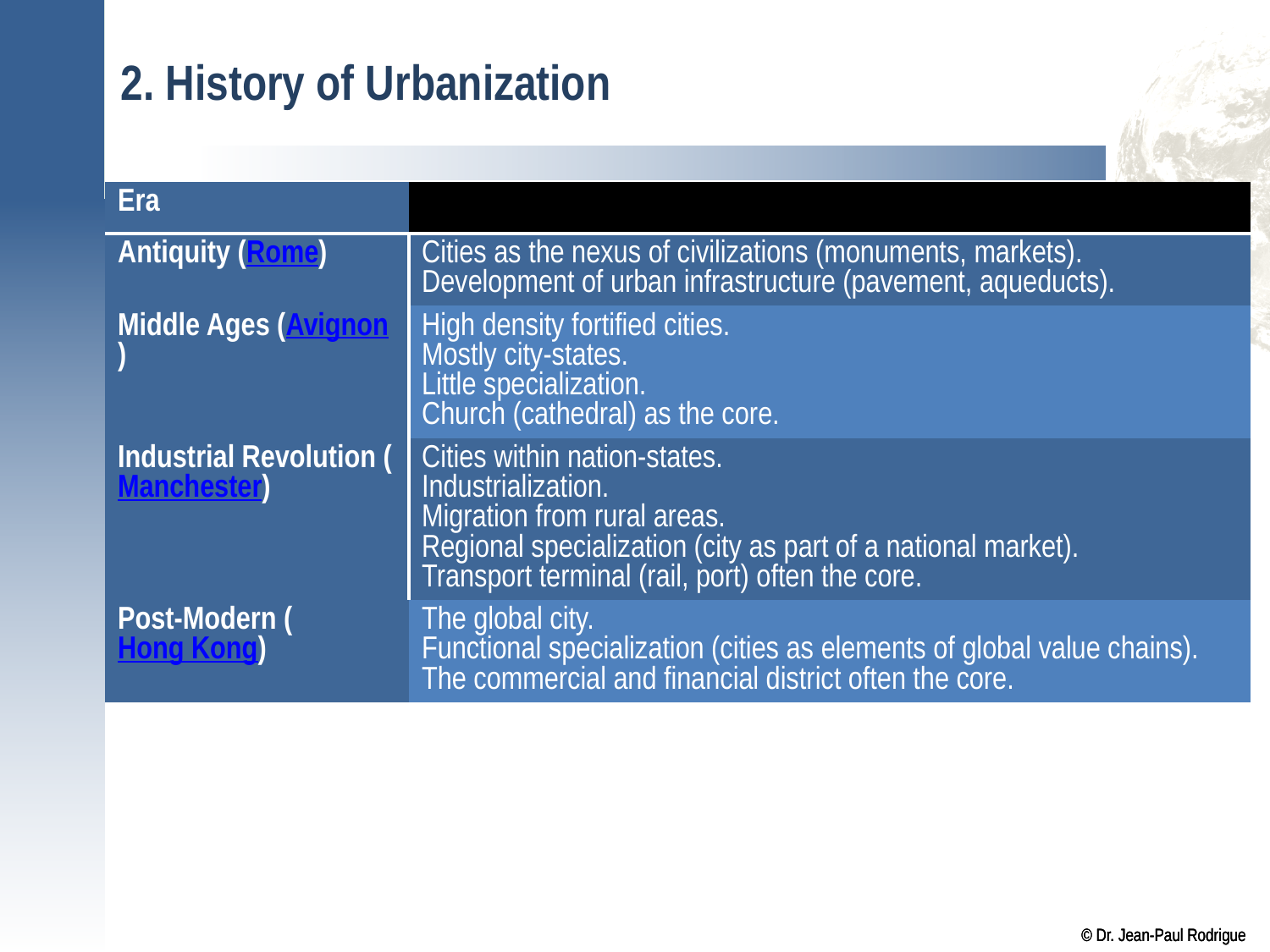

# 2. History of Urbanization
| Era |  |
| --- | --- |
| Antiquity (Rome) | Cities as the nexus of civilizations (monuments, markets). Development of urban infrastructure (pavement, aqueducts). |
| Middle Ages (Avignon) | High density fortified cities. Mostly city-states. Little specialization. Church (cathedral) as the core. |
| Industrial Revolution (Manchester) | Cities within nation-states. Industrialization. Migration from rural areas. Regional specialization (city as part of a national market). Transport terminal (rail, port) often the core. |
| Post-Modern (Hong Kong) | The global city. Functional specialization (cities as elements of global value chains). The commercial and financial district often the core. |